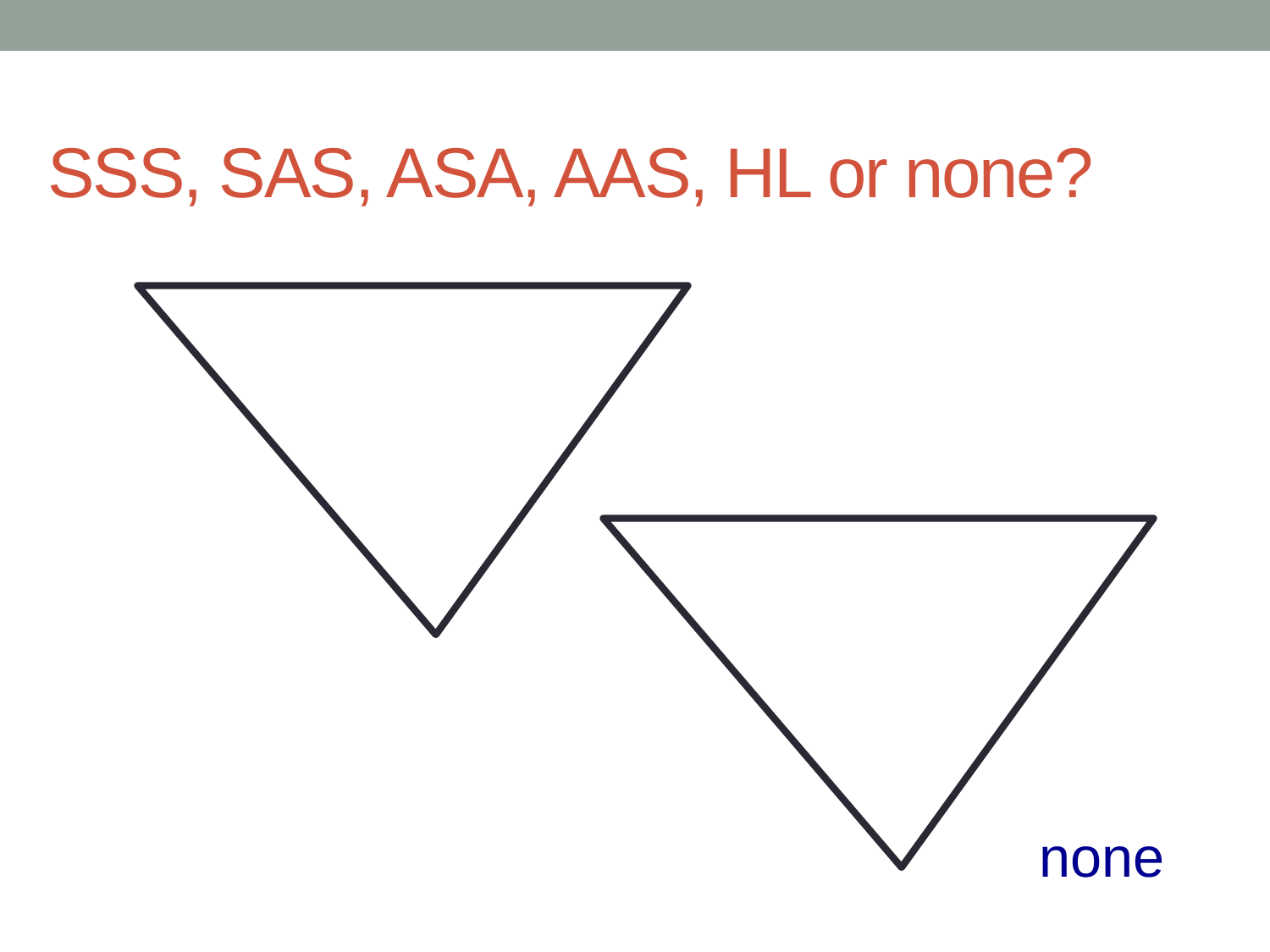

SSS, SAS, ASA, AAS, HL or none?

none